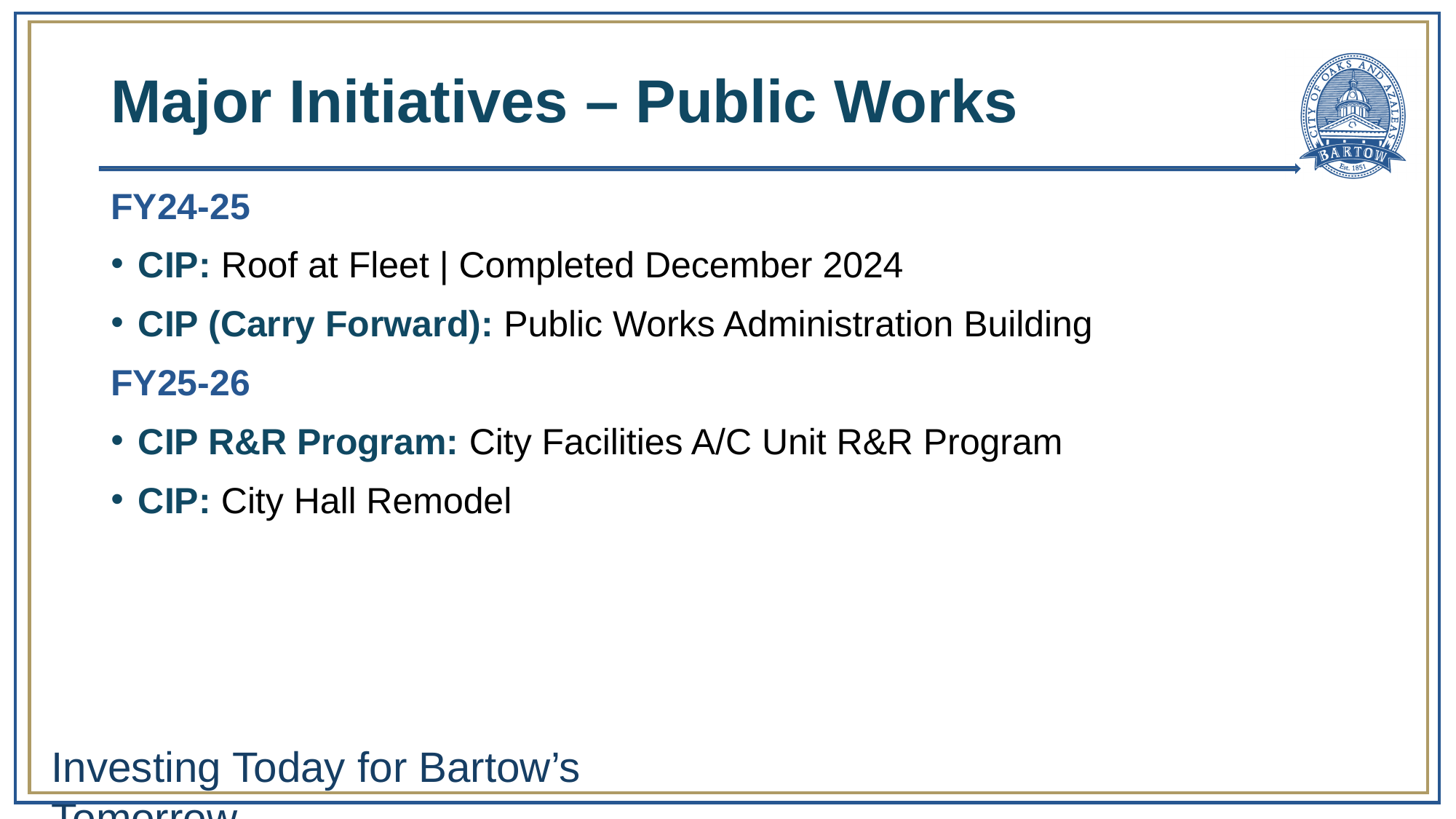

# Major Initiatives – Public Works
FY24-25
CIP: Roof at Fleet | Completed December 2024
CIP (Carry Forward): Public Works Administration Building
FY25-26
CIP R&R Program: City Facilities A/C Unit R&R Program
CIP: City Hall Remodel